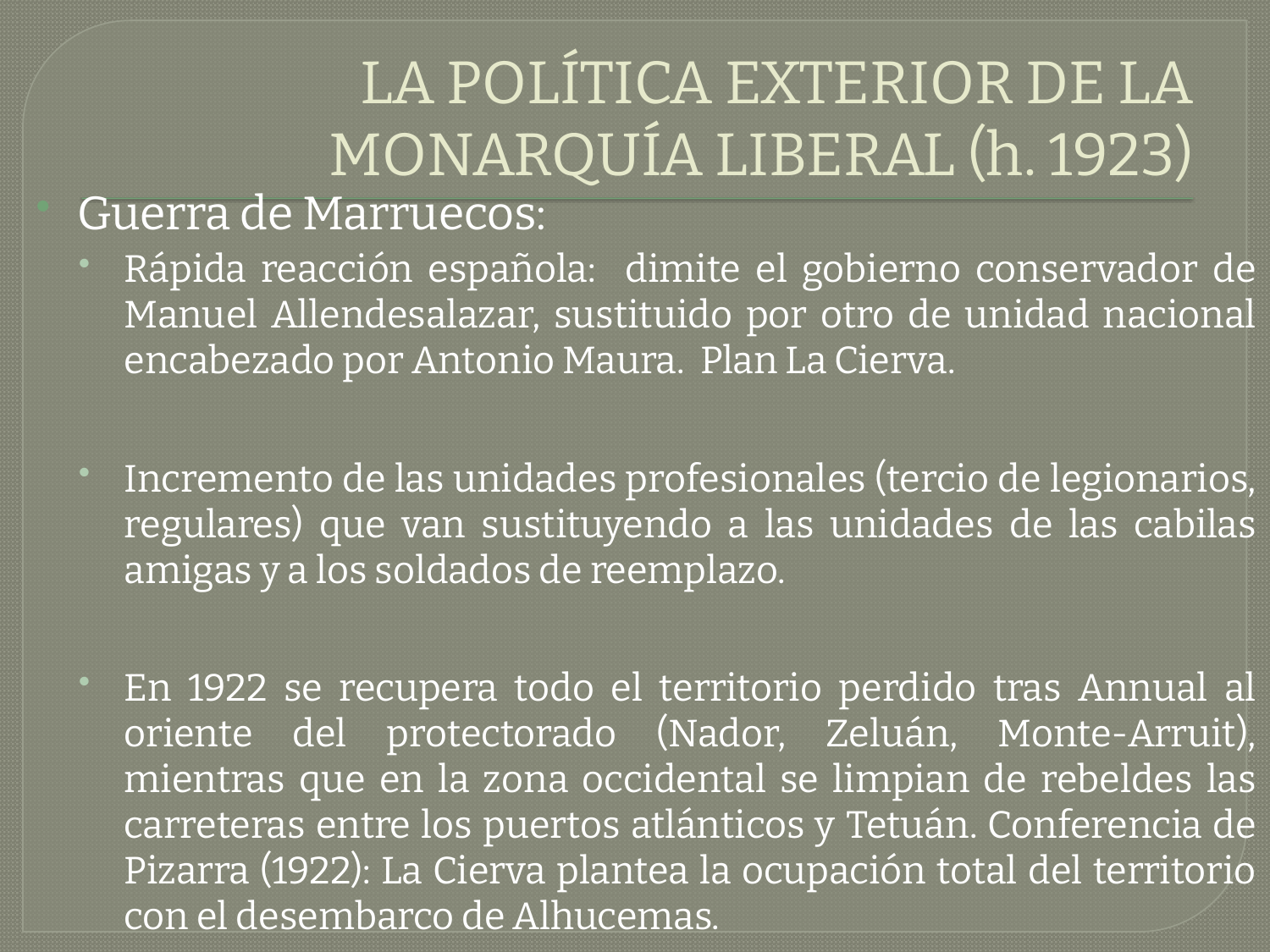

# LA POLÍTICA EXTERIOR DE LA MONARQUÍA LIBERAL (h. 1923)
Guerra de Marruecos:
Rápida reacción española:  dimite el gobierno conservador de Manuel Allendesalazar, sustituido por otro de unidad nacional encabezado por Antonio Maura.  Plan La Cierva.

Incremento de las unidades profesionales (tercio de legionarios, regulares) que van sustituyendo a las unidades de las cabilas amigas y a los soldados de reemplazo.

En 1922 se recupera todo el territorio perdido tras Annual al oriente del protectorado (Nador, Zeluán, Monte-Arruit), mientras que en la zona occidental se limpian de rebeldes las carreteras entre los puertos atlánticos y Tetuán. Conferencia de Pizarra (1922): La Cierva plantea la ocupación total del territorio con el desembarco de Alhucemas.